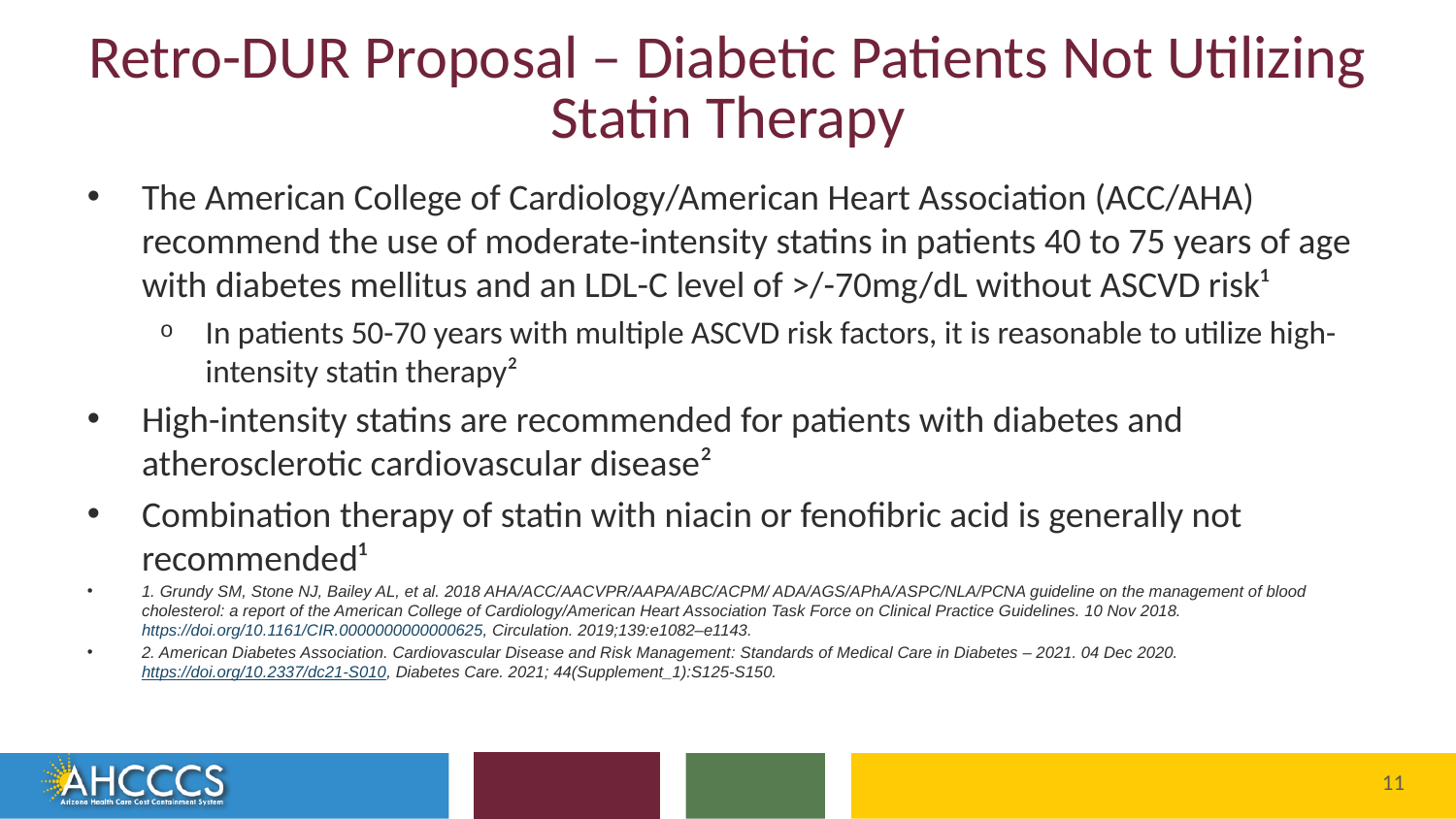

# Retro-DUR Proposal – Diabetic Patients Not Utilizing Statin Therapy
The American College of Cardiology/American Heart Association (ACC/AHA) recommend the use of moderate-intensity statins in patients 40 to 75 years of age with diabetes mellitus and an LDL-C level of >/-70mg/dL without ASCVD risk¹
In patients 50-70 years with multiple ASCVD risk factors, it is reasonable to utilize high-intensity statin therapy²
High-intensity statins are recommended for patients with diabetes and atherosclerotic cardiovascular disease²
Combination therapy of statin with niacin or fenofibric acid is generally not recommended¹
1. Grundy SM, Stone NJ, Bailey AL, et al. 2018 AHA/ACC/AACVPR/AAPA/ABC/ACPM/ ADA/AGS/APhA/ASPC/NLA/PCNA guideline on the management of blood cholesterol: a report of the American College of Cardiology/American Heart Association Task Force on Clinical Practice Guidelines. 10 Nov 2018. https://doi.org/10.1161/CIR.0000000000000625, Circulation. 2019;139:e1082–e1143.
2. American Diabetes Association. Cardiovascular Disease and Risk Management: Standards of Medical Care in Diabetes – 2021. 04 Dec 2020. https://doi.org/10.2337/dc21-S010, Diabetes Care. 2021; 44(Supplement_1):S125-S150.